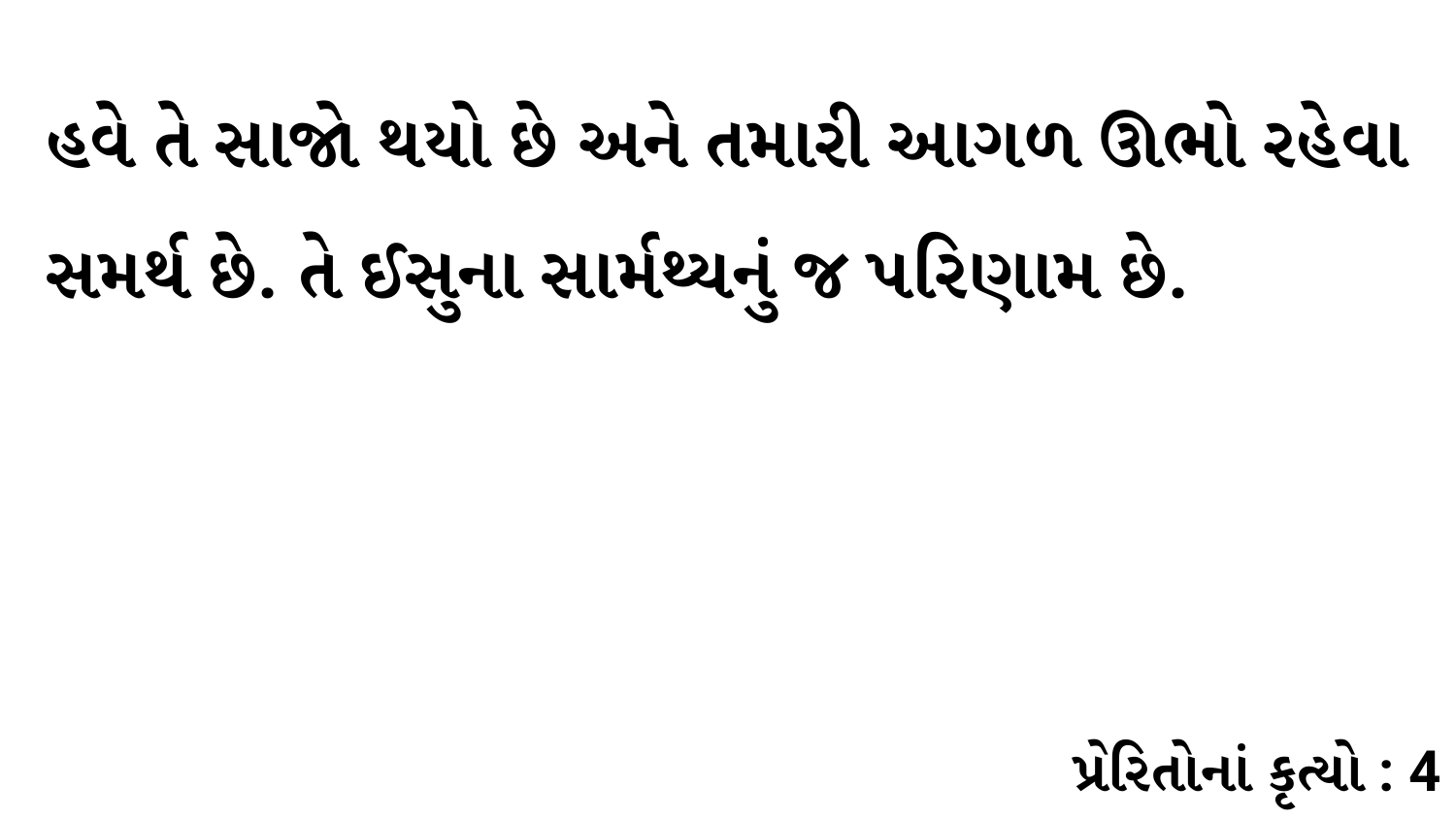

હવે તે સાજો થયો છે અને તમારી આગળ ઊભો રહેવા સમર્થ છે. તે ઈસુના સાર્મથ્યનું જ પરિણામ છે.
પ્રેરિતોનાં કૃત્યો : 4